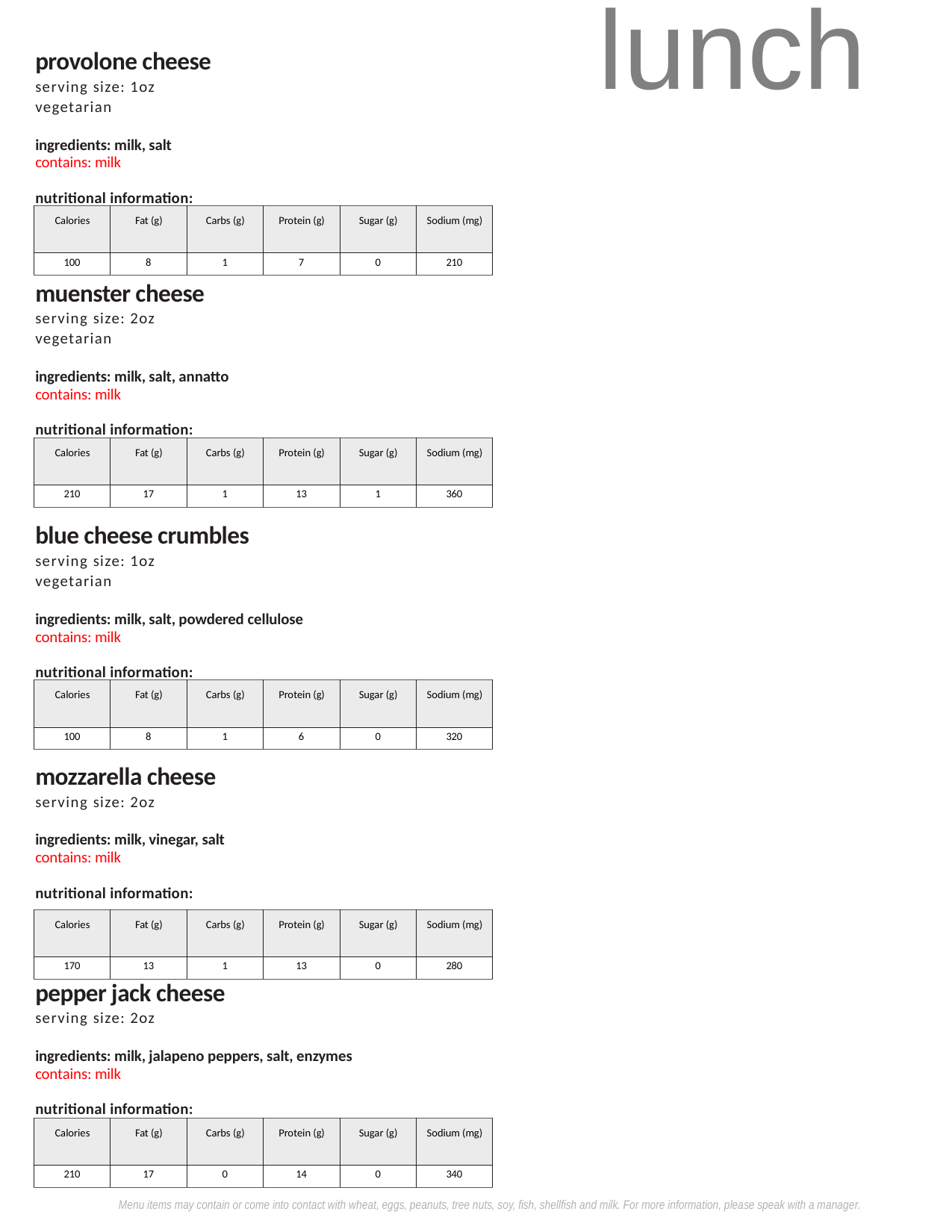

lunch
provolone cheese
serving size: 1oz
vegetarian

ingredients: milk, salt
contains: milk

nutritional information:
| Calories | Fat (g) | Carbs (g) | Protein (g) | Sugar (g) | Sodium (mg) |
| --- | --- | --- | --- | --- | --- |
| 100 | 8 | 1 | 7 | 0 | 210 |
muenster cheese
serving size: 2oz
vegetarian

ingredients: milk, salt, annatto
contains: milk

nutritional information:
| Calories | Fat (g) | Carbs (g) | Protein (g) | Sugar (g) | Sodium (mg) |
| --- | --- | --- | --- | --- | --- |
| 210 | 17 | 1 | 13 | 1 | 360 |
blue cheese crumbles
serving size: 1oz
vegetarian

ingredients: milk, salt, powdered cellulose
contains: milk

nutritional information:
| Calories | Fat (g) | Carbs (g) | Protein (g) | Sugar (g) | Sodium (mg) |
| --- | --- | --- | --- | --- | --- |
| 100 | 8 | 1 | 6 | 0 | 320 |
mozzarella cheese
serving size: 2oz

ingredients: milk, vinegar, salt
contains: milk

nutritional information:
| Calories | Fat (g) | Carbs (g) | Protein (g) | Sugar (g) | Sodium (mg) |
| --- | --- | --- | --- | --- | --- |
| 170 | 13 | 1 | 13 | 0 | 280 |
pepper jack cheese
serving size: 2oz

ingredients: milk, jalapeno peppers, salt, enzymes
contains: milk

nutritional information:
| Calories | Fat (g) | Carbs (g) | Protein (g) | Sugar (g) | Sodium (mg) |
| --- | --- | --- | --- | --- | --- |
| 210 | 17 | 0 | 14 | 0 | 340 |
Menu items may contain or come into contact with wheat, eggs, peanuts, tree nuts, soy, fish, shellfish and milk. For more information, please speak with a manager.